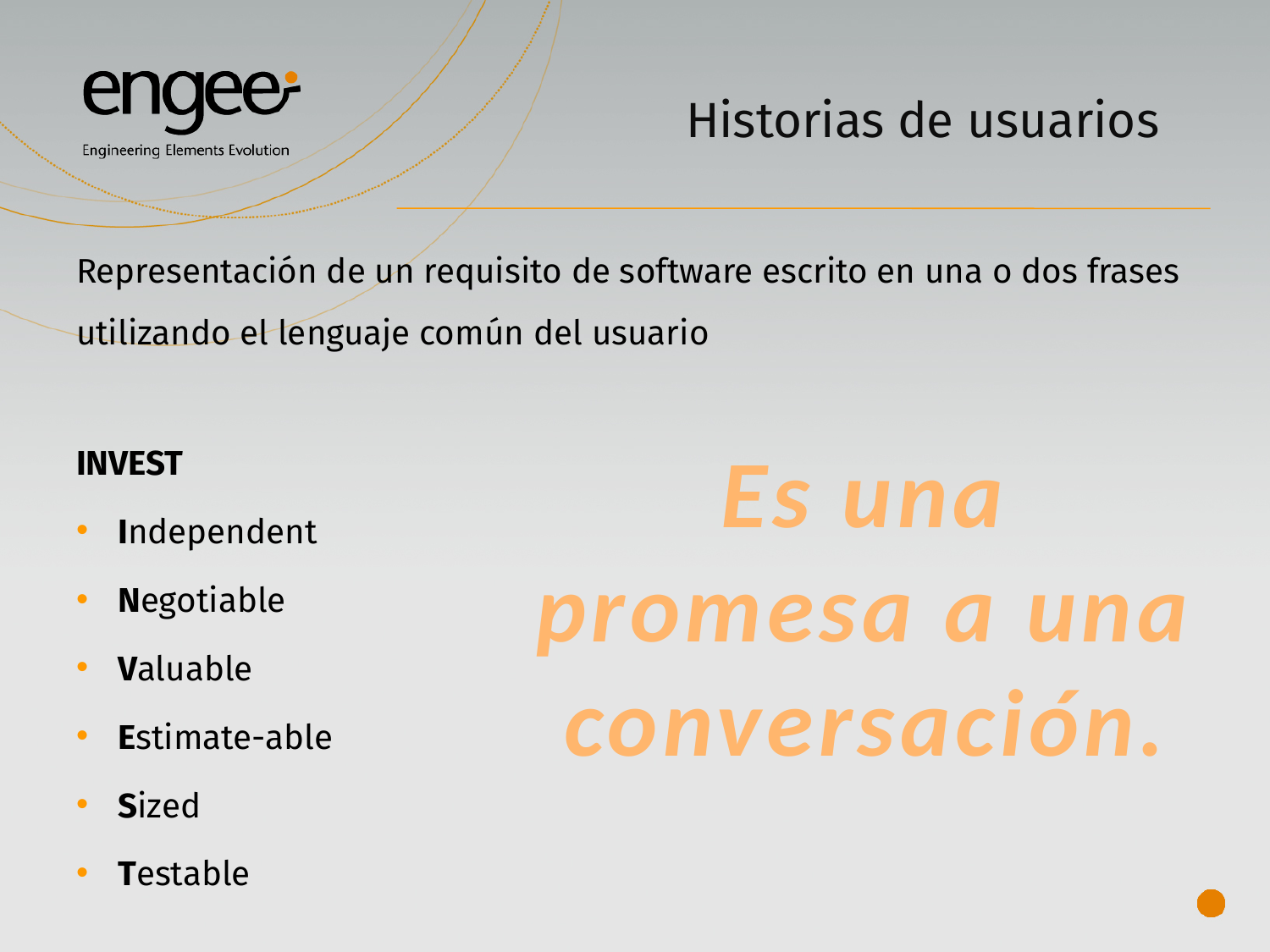

# Historias de usuarios
Representación de un requisito de software escrito en una o dos frases utilizando el lenguaje común del usuario
INVEST
Independent
Negotiable
Valuable
Estimate-able
Sized
Testable
Es una promesa a una conversación.